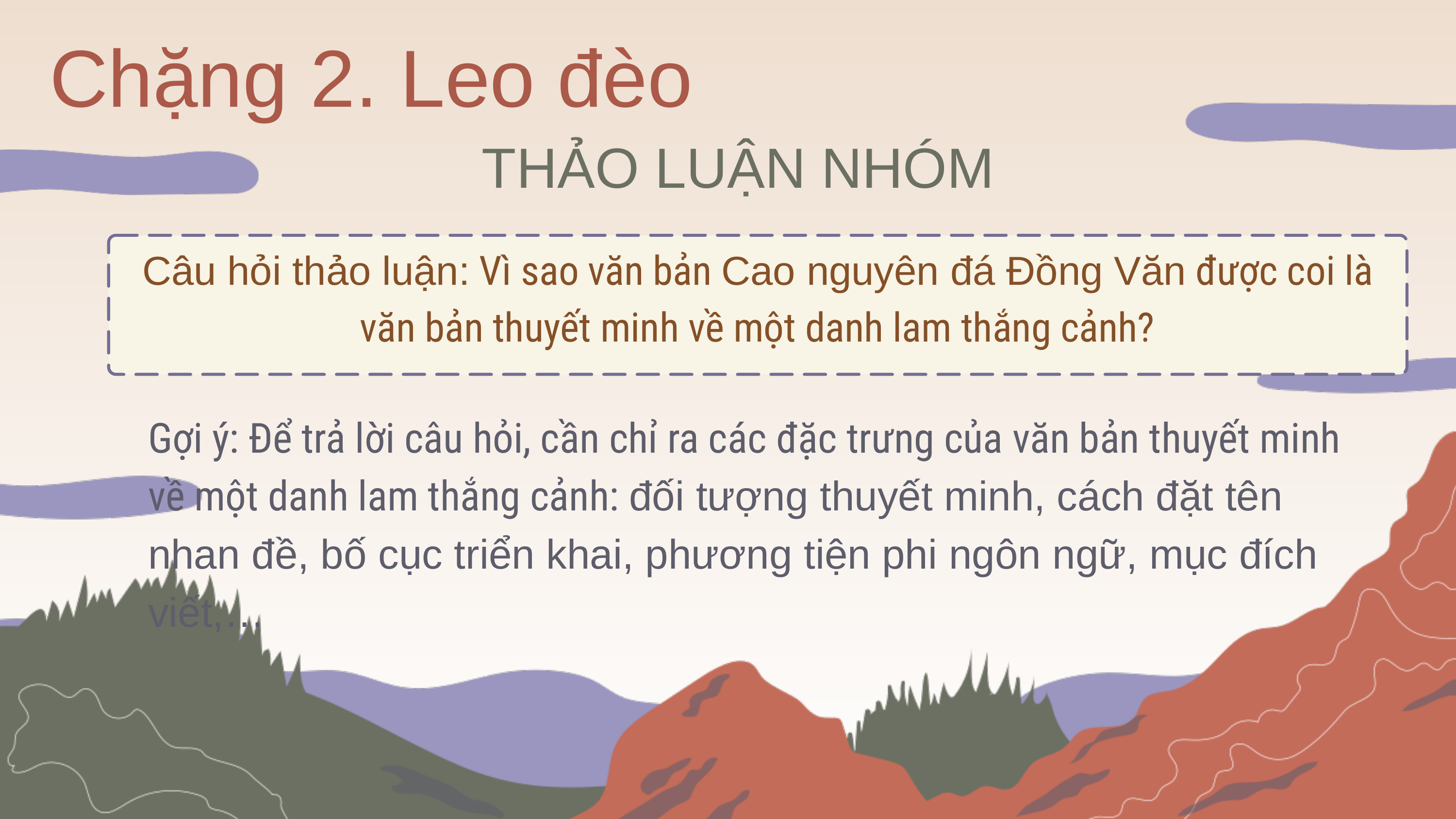

Chặng 2. Leo đèo

THẢO LUẬN NHÓM

Câu hỏi thảo luận: Vì sao văn bản Cao nguyên đá Đồng Văn được coi là văn bản thuyết minh về một danh lam thắng cảnh?

Gợi ý: Để trả lời câu hỏi, cần chỉ ra các đặc trưng của văn bản thuyết minh về một danh lam thắng cảnh: đối tượng thuyết minh, cách đặt tên nhan đề, bố cục triển khai, phương tiện phi ngôn ngữ, mục đích viết,…